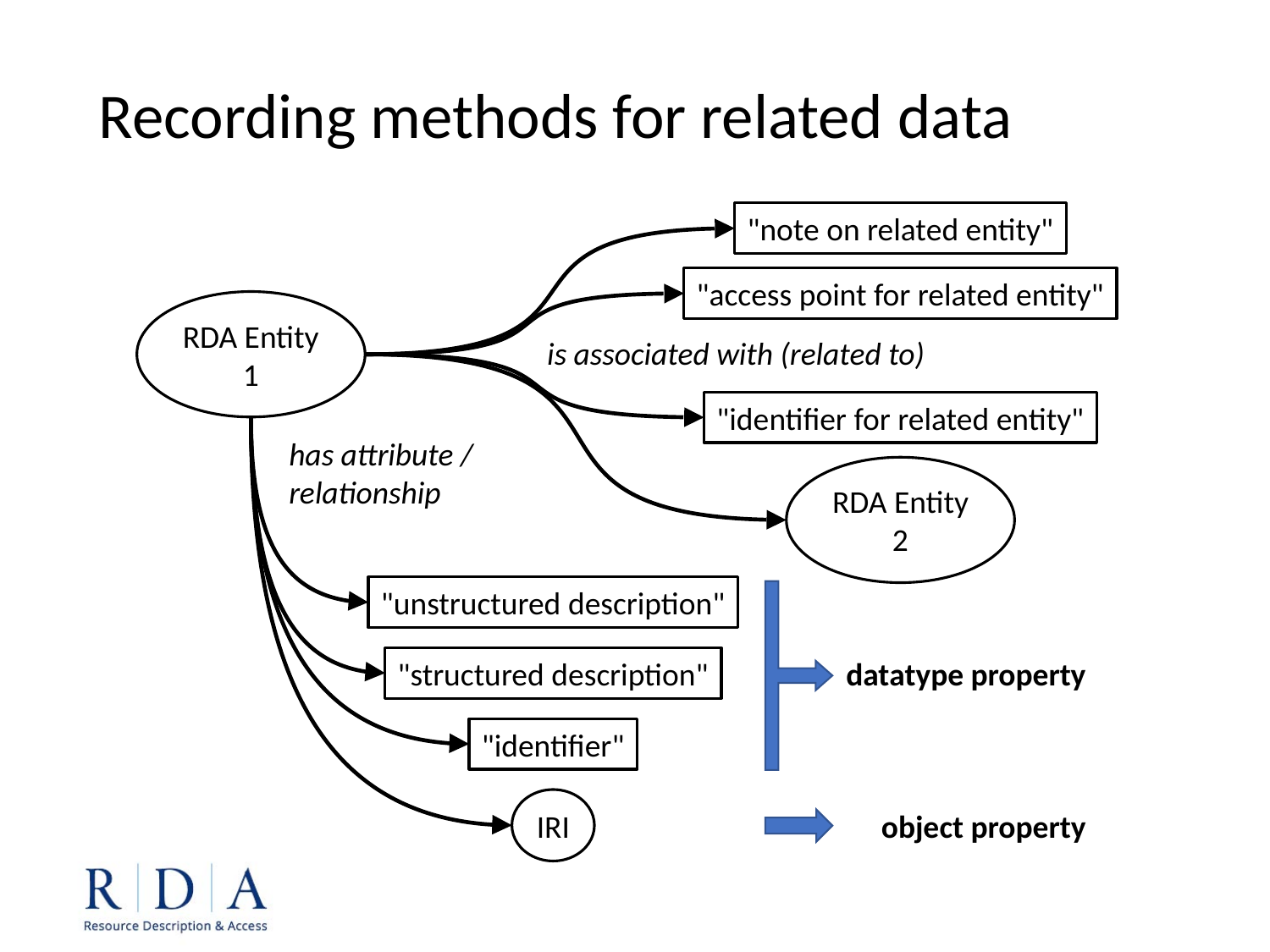

Recording methods for related data
"note on related entity"
"access point for related entity"
RDA Entity
1
is associated with (related to)
"identifier for related entity"
has attribute /
relationship
RDA Entity
2
"unstructured description"

"structured description"
datatype property
"identifier"
IRI
object property